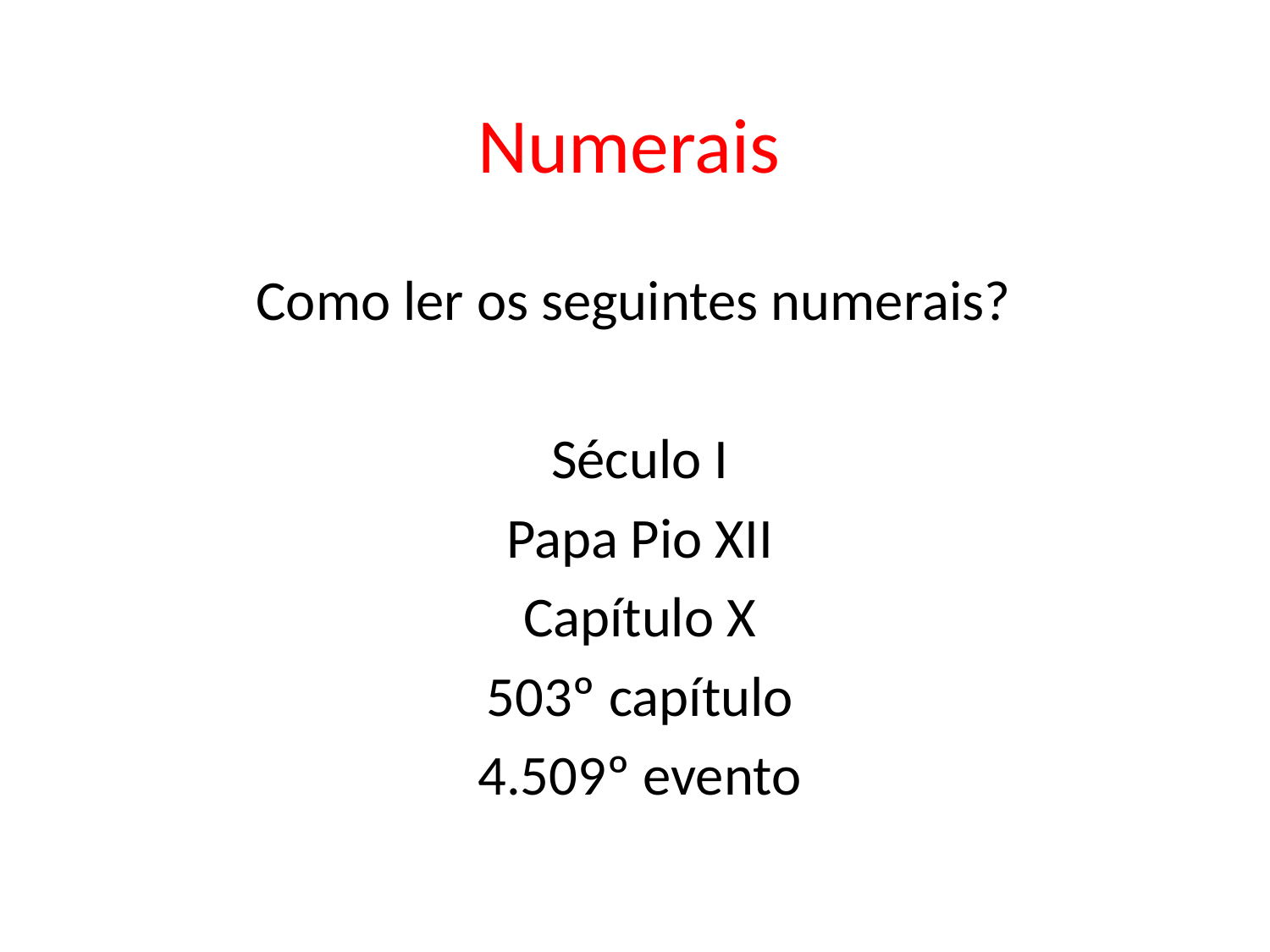

# Numerais
Como ler os seguintes numerais?

Século I
Papa Pio XII
Capítulo X
503º capítulo
4.509º evento